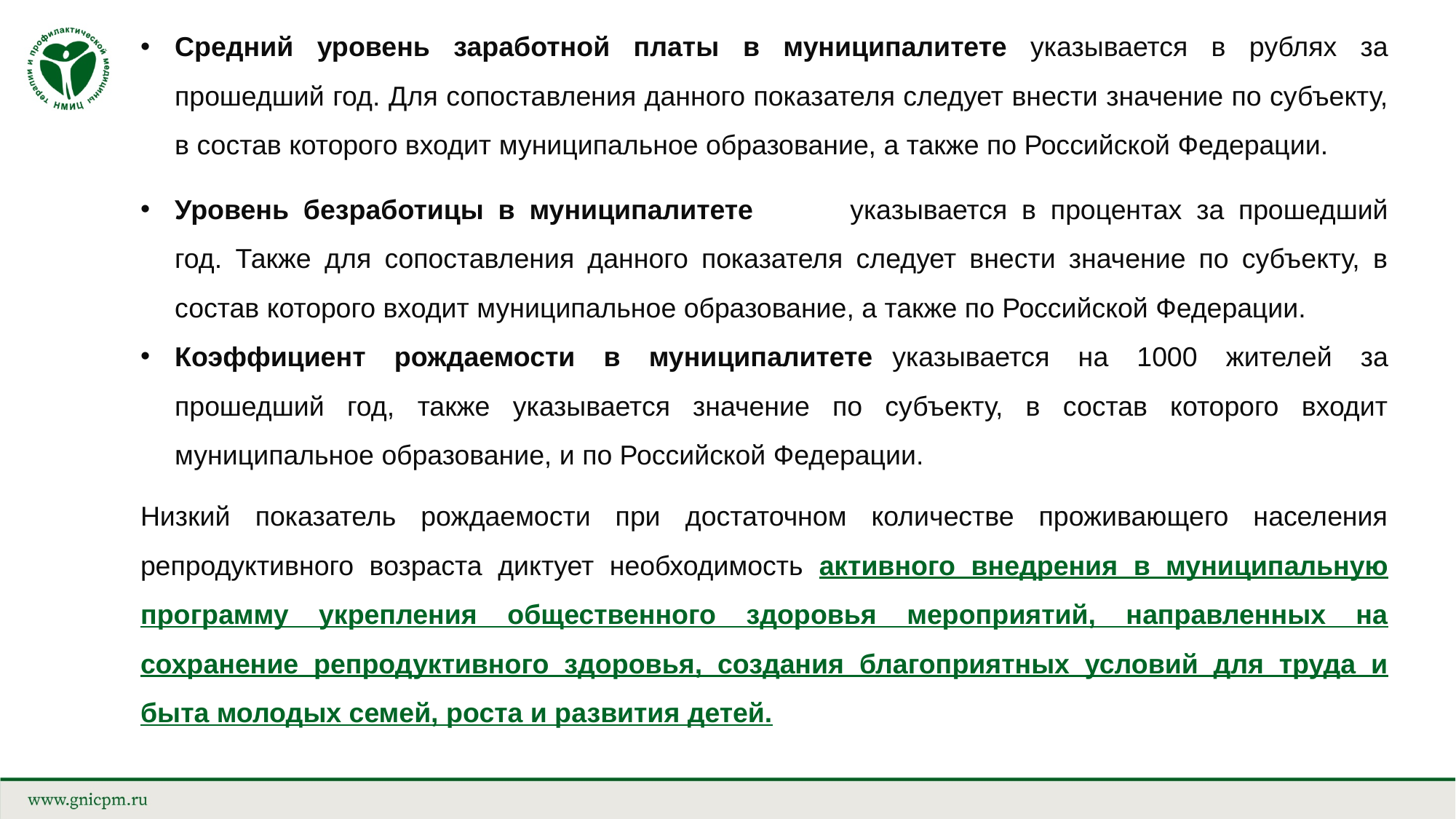

Средний уровень заработной платы в муниципалитете указывается в рублях за прошедший год. Для сопоставления данного показателя следует внести значение по субъекту, в состав которого входит муниципальное образование, а также по Российской Федерации.
Уровень безработицы в муниципалитете	указывается в процентах за прошедший год. Также для сопоставления данного показателя следует внести значение по субъекту, в состав которого входит муниципальное образование, а также по Российской Федерации.
Коэффициент рождаемости в муниципалитете	указывается на 1000 жителей за прошедший год, также указывается значение по субъекту, в состав которого входит муниципальное образование, и по Российской Федерации.
Низкий показатель рождаемости при достаточном количестве проживающего населения репродуктивного возраста диктует необходимость активного внедрения в муниципальную программу укрепления общественного здоровья мероприятий, направленных на сохранение репродуктивного здоровья, создания благоприятных условий для труда и быта молодых семей, роста и развития детей.